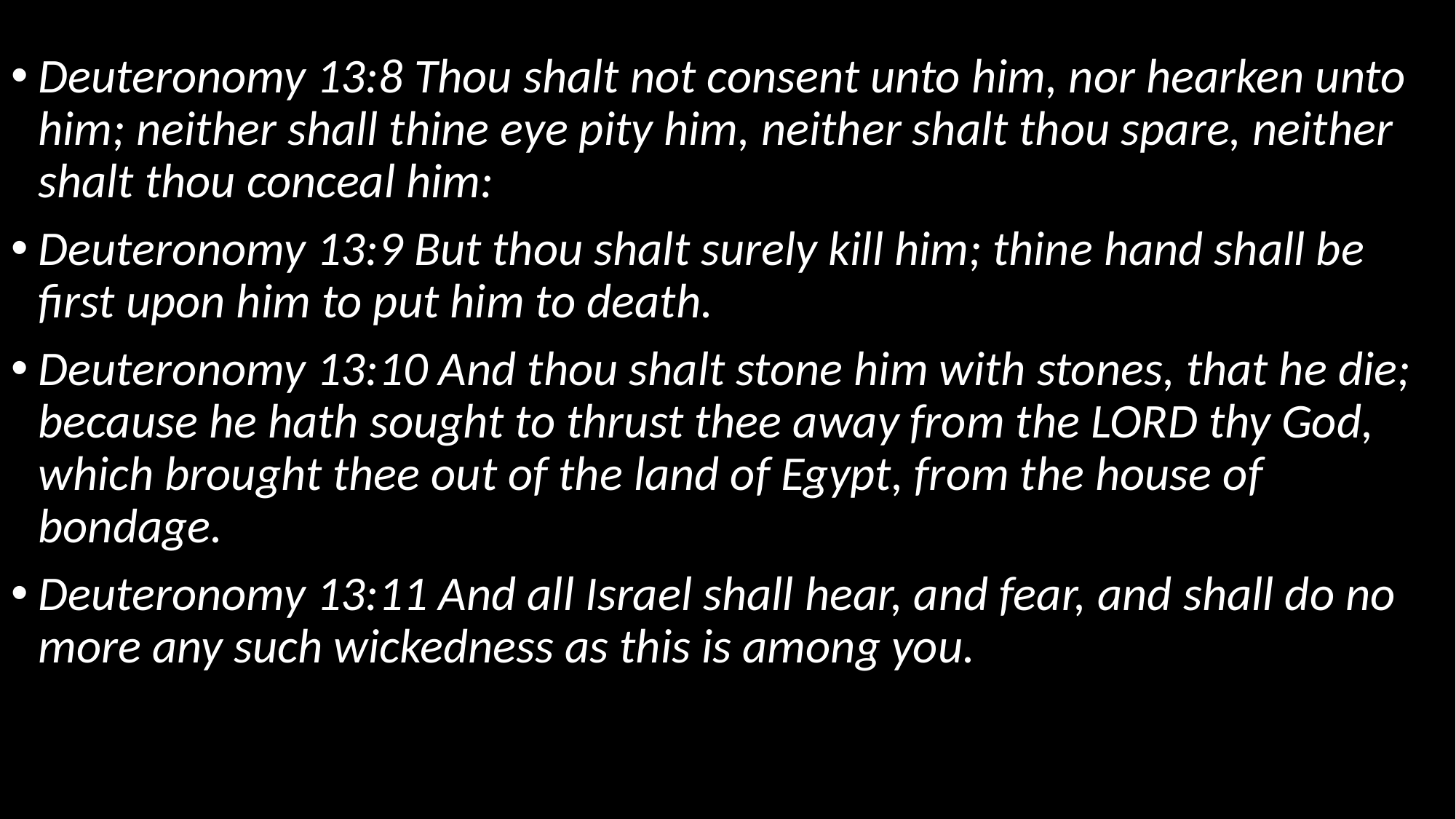

Deuteronomy 13:8 Thou shalt not consent unto him, nor hearken unto him; neither shall thine eye pity him, neither shalt thou spare, neither shalt thou conceal him:
Deuteronomy 13:9 But thou shalt surely kill him; thine hand shall be first upon him to put him to death.
Deuteronomy 13:10 And thou shalt stone him with stones, that he die; because he hath sought to thrust thee away from the LORD thy God, which brought thee out of the land of Egypt, from the house of bondage.
Deuteronomy 13:11 And all Israel shall hear, and fear, and shall do no more any such wickedness as this is among you.